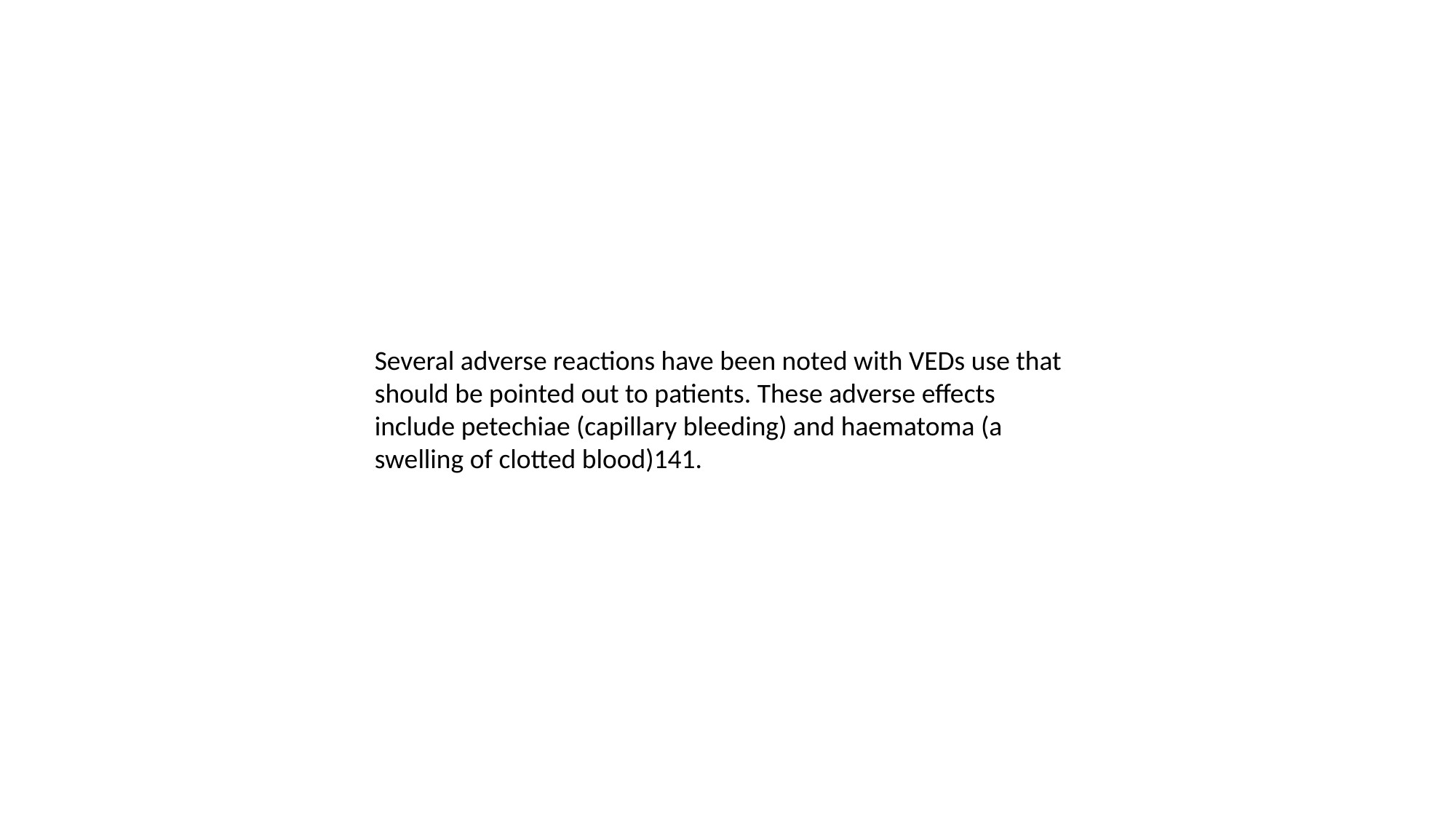

Several adverse reactions have been noted with VEDs use that should be pointed out to patients. These adverse effects include petechiae (capillary bleeding) and haematoma (a swelling of clotted blood)141.